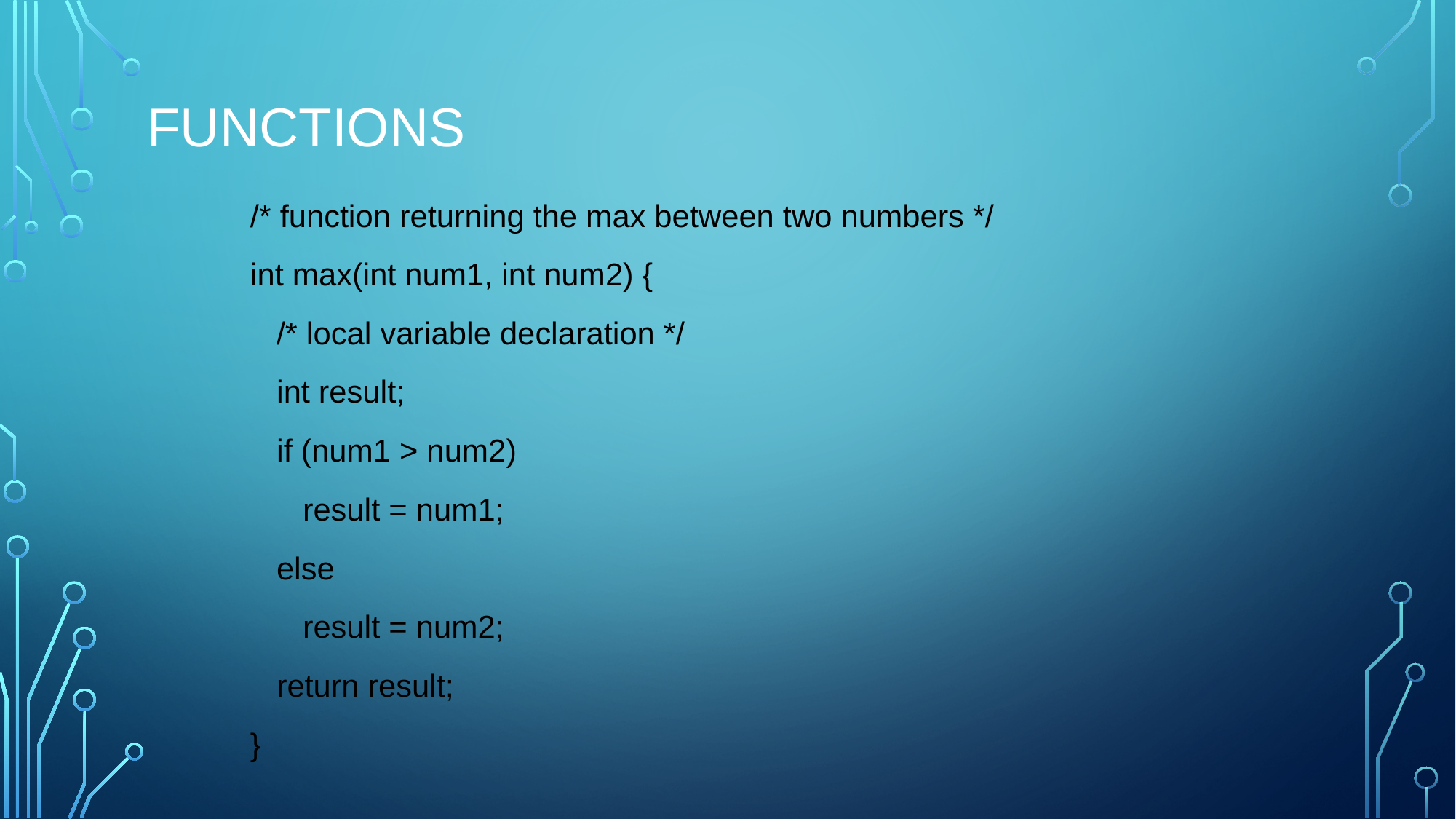

# Functions
/* function returning the max between two numbers */
int max(int num1, int num2) {
   /* local variable declaration */
   int result;
   if (num1 > num2)
      result = num1;
   else
      result = num2;
   return result;
}